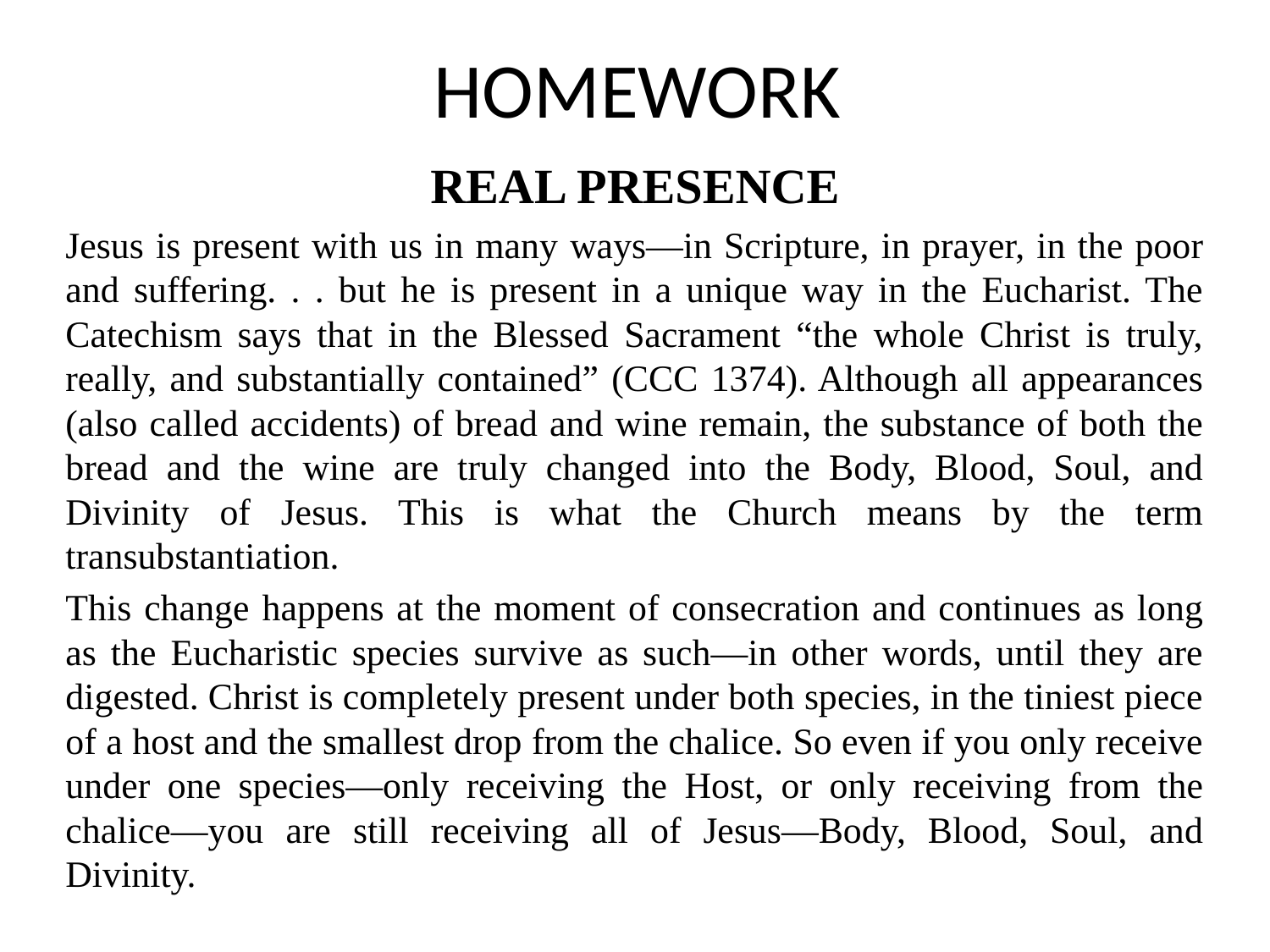

# HOMEWORK
REAL PRESENCE
Jesus is present with us in many ways—in Scripture, in prayer, in the poor and suffering. . . but he is present in a unique way in the Eucharist. The Catechism says that in the Blessed Sacrament “the whole Christ is truly, really, and substantially contained” (CCC 1374). Although all appearances (also called accidents) of bread and wine remain, the substance of both the bread and the wine are truly changed into the Body, Blood, Soul, and Divinity of Jesus. This is what the Church means by the term transubstantiation.
This change happens at the moment of consecration and continues as long as the Eucharistic species survive as such—in other words, until they are digested. Christ is completely present under both species, in the tiniest piece of a host and the smallest drop from the chalice. So even if you only receive under one species—only receiving the Host, or only receiving from the chalice—you are still receiving all of Jesus—Body, Blood, Soul, and Divinity.